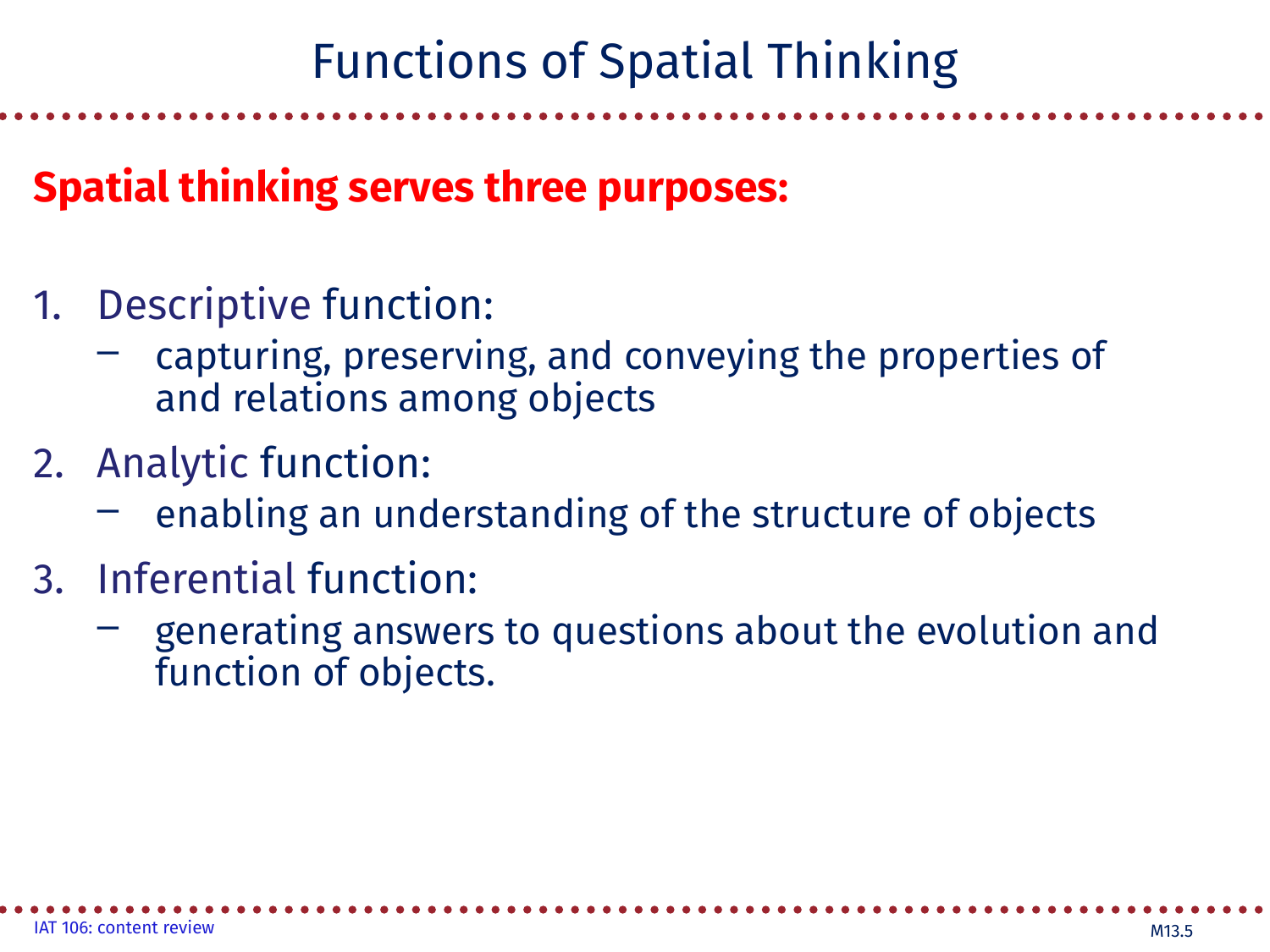

# Functions of Spatial Thinking
Spatial thinking serves three purposes:
Descriptive function:
capturing, preserving, and conveying the properties of
and relations among objects
Analytic function:
enabling an understanding of the structure of objects
Inferential function:
generating answers to questions about the evolution and
function of objects.